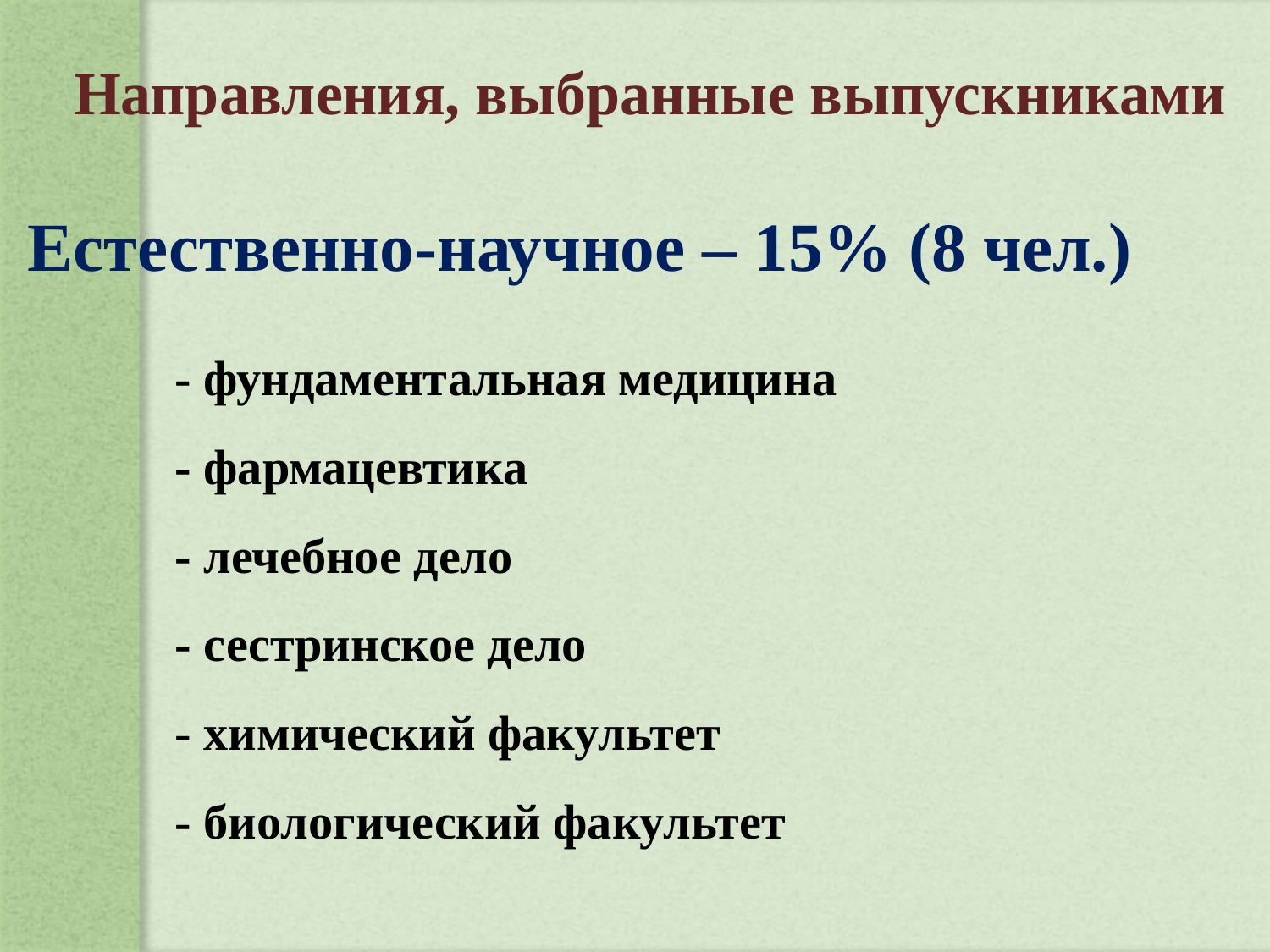

# Направления, выбранные выпускниками
Естественно-научное – 15% (8 чел.)

            - фундаментальная медицина
            - фармацевтика
            - лечебное дело
            - сестринское дело
            - химический факультет
            - биологический факультет